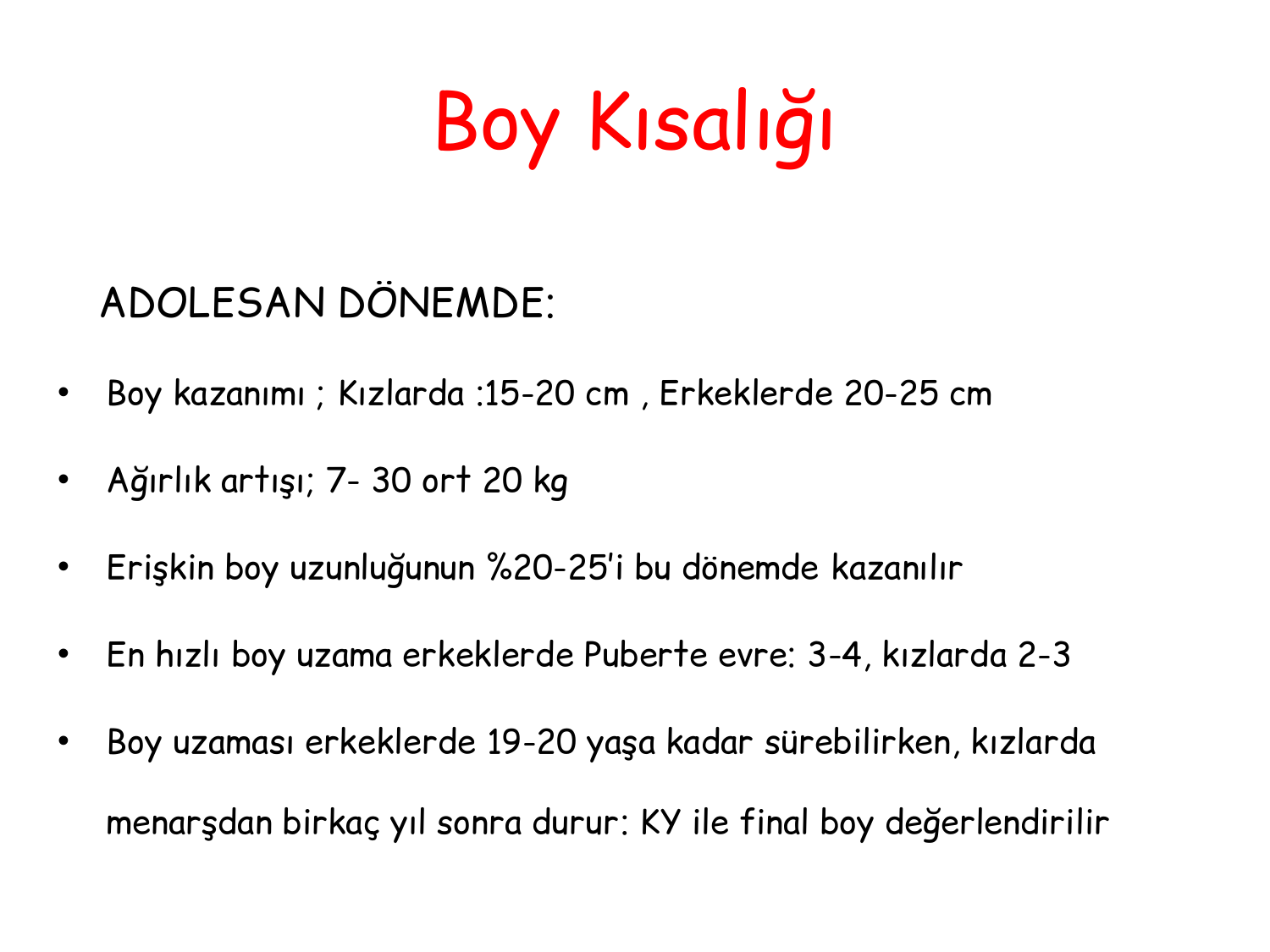

# Boy Kısalığı
    ADOLESAN DÖNEMDE:
Boy kazanımı ; Kızlarda :15-20 cm , Erkeklerde 20-25 cm
Ağırlık artışı; 7- 30 ort 20 kg
Erişkin boy uzunluğunun %20-25’i bu dönemde kazanılır
En hızlı boy uzama erkeklerde Puberte evre: 3-4, kızlarda 2-3
Boy uzaması erkeklerde 19-20 yaşa kadar sürebilirken, kızlarda menarşdan birkaç yıl sonra durur: KY ile final boy değerlendirilir